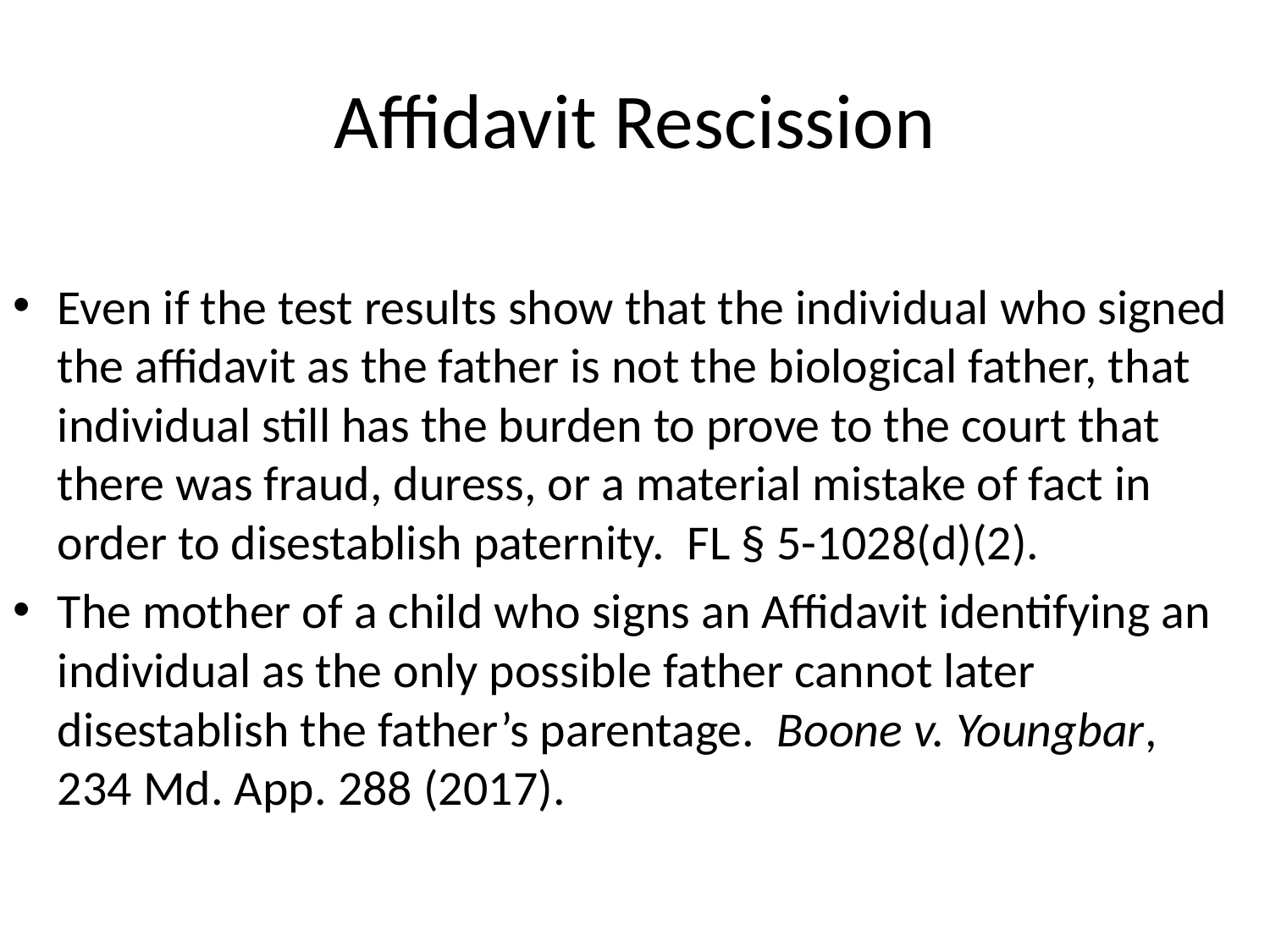

# Affidavit Rescission
Even if the test results show that the individual who signed the affidavit as the father is not the biological father, that individual still has the burden to prove to the court that there was fraud, duress, or a material mistake of fact in order to disestablish paternity.  FL § 5-1028(d)(2).
The mother of a child who signs an Affidavit identifying an individual as the only possible father cannot later disestablish the father’s parentage.  Boone v. Youngbar, 234 Md. App. 288 (2017).